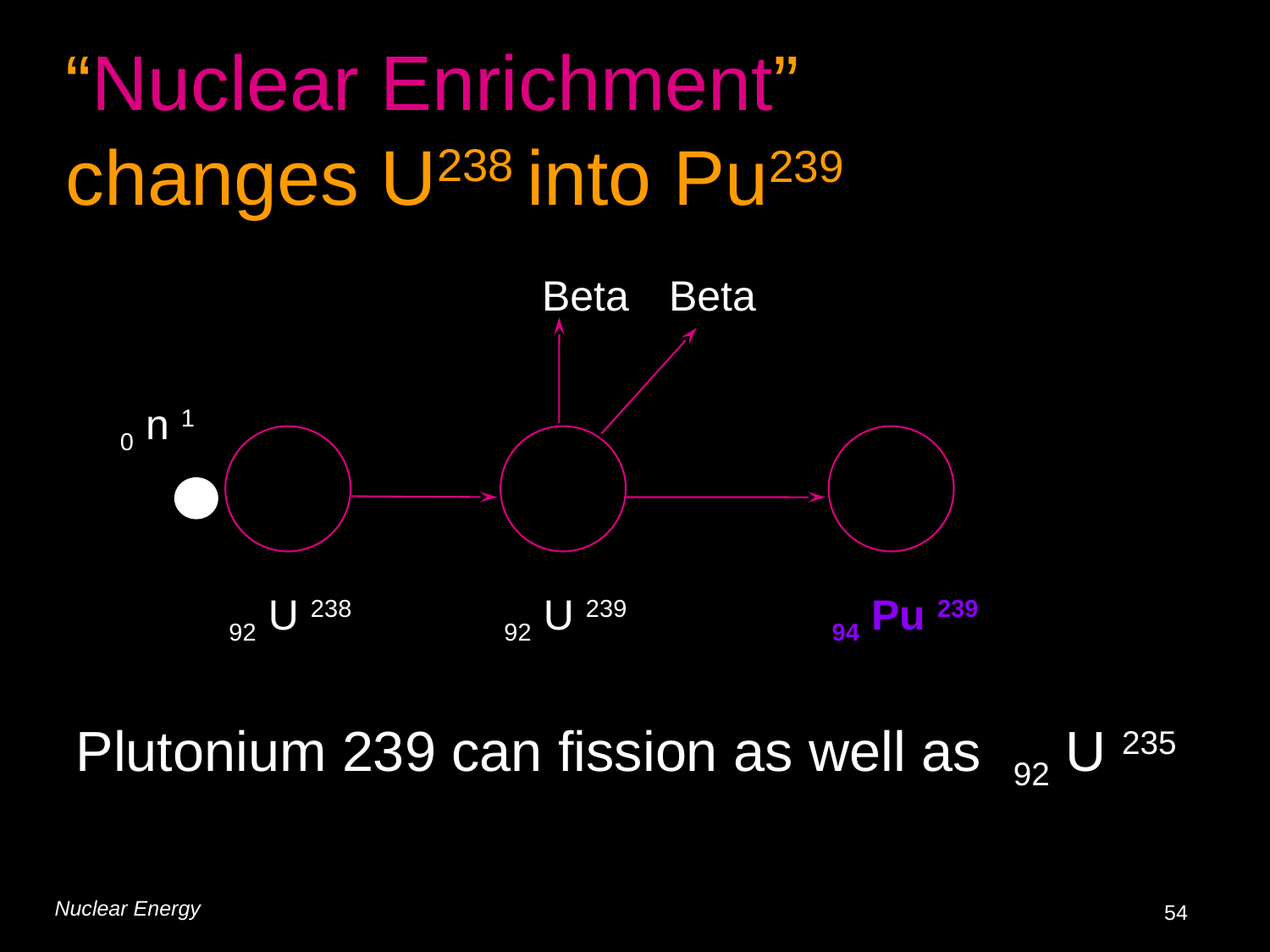

# “Nuclear Enrichment” changes U238 into Pu239
Beta
Beta

0 n 1

92 U 238

92 U 239

94 Pu 239

Plutonium 239 can fission as well as  92 U 235